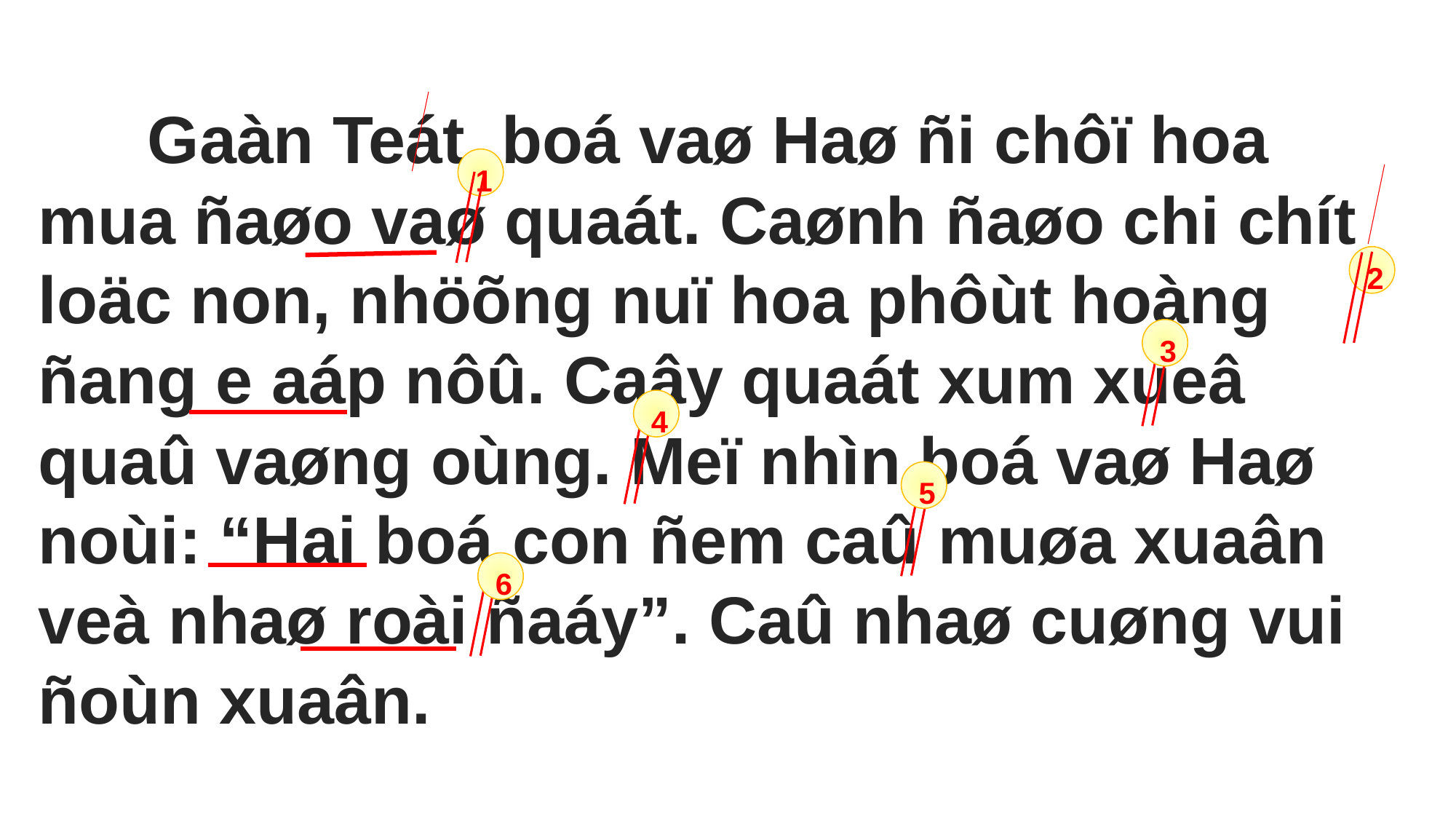

Gaàn Teát, boá vaø Haø ñi chôï hoa mua ñaøo vaø quaát. Caønh ñaøo chi chít loäc non, nhöõng nuï hoa phôùt hoàng ñang e aáp nôû. Caây quaát xum xueâ quaû vaøng oùng. Meï nhìn boá vaø Haø noùi: “Hai boá con ñem caû muøa xuaân veà nhaø roài ñaáy”. Caû nhaø cuøng vui ñoùn xuaân.
1
2
3
4
5
6